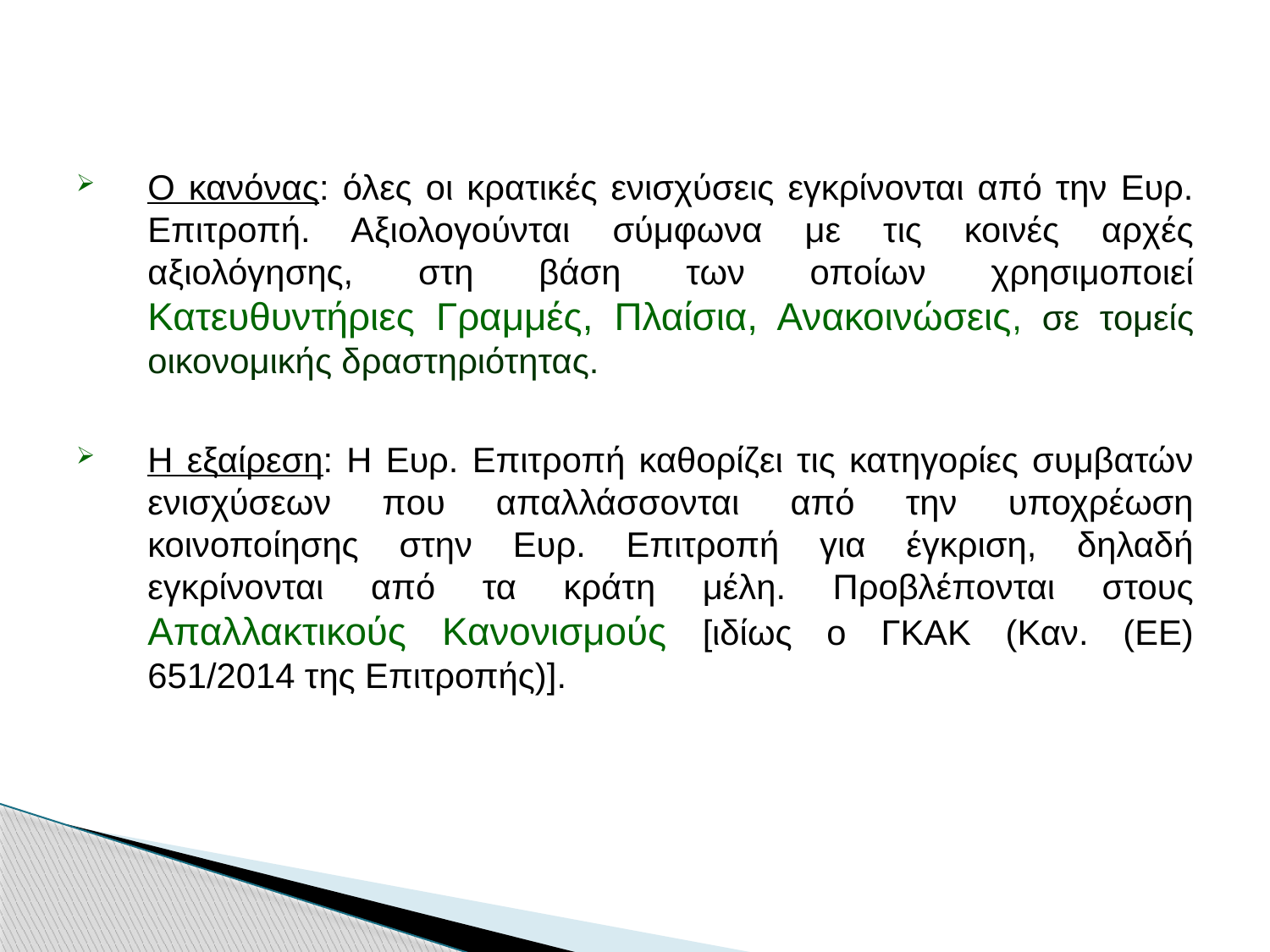

#
Ο κανόνας: όλες οι κρατικές ενισχύσεις εγκρίνονται από την Ευρ. Επιτροπή. Αξιολογούνται σύμφωνα με τις κοινές αρχές αξιολόγησης, στη βάση των οποίων χρησιμοποιεί Κατευθυντήριες Γραμμές, Πλαίσια, Ανακοινώσεις, σε τομείς οικονομικής δραστηριότητας.

Η εξαίρεση: Η Ευρ. Επιτροπή καθορίζει τις κατηγορίες συμβατών ενισχύσεων που απαλλάσσονται από την υποχρέωση κοινοποίησης στην Ευρ. Επιτροπή για έγκριση, δηλαδή εγκρίνονται από τα κράτη μέλη. Προβλέπονται στους Απαλλακτικούς Κανονισμούς [ιδίως ο ΓΚΑΚ (Καν. (ΕΕ) 651/2014 της Επιτροπής)].